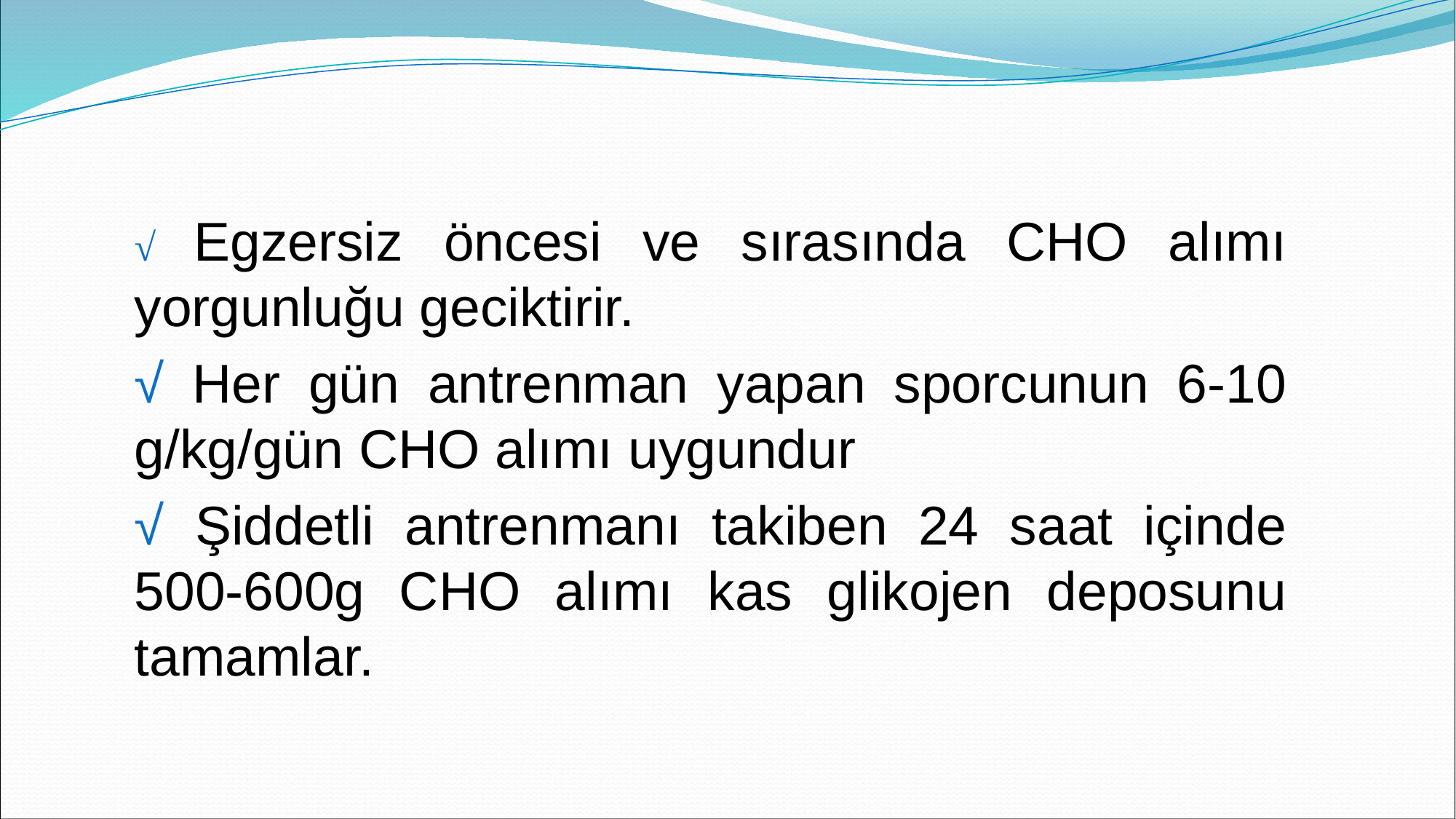

√ Egzersiz öncesi ve sırasında CHO alımı yorgunluğu geciktirir.
√ Her gün antrenman yapan sporcunun 6-10 g/kg/gün CHO alımı uygundur
√ Şiddetli antrenmanı takiben 24 saat içinde 500-600g CHO alımı kas glikojen deposunu tamamlar.